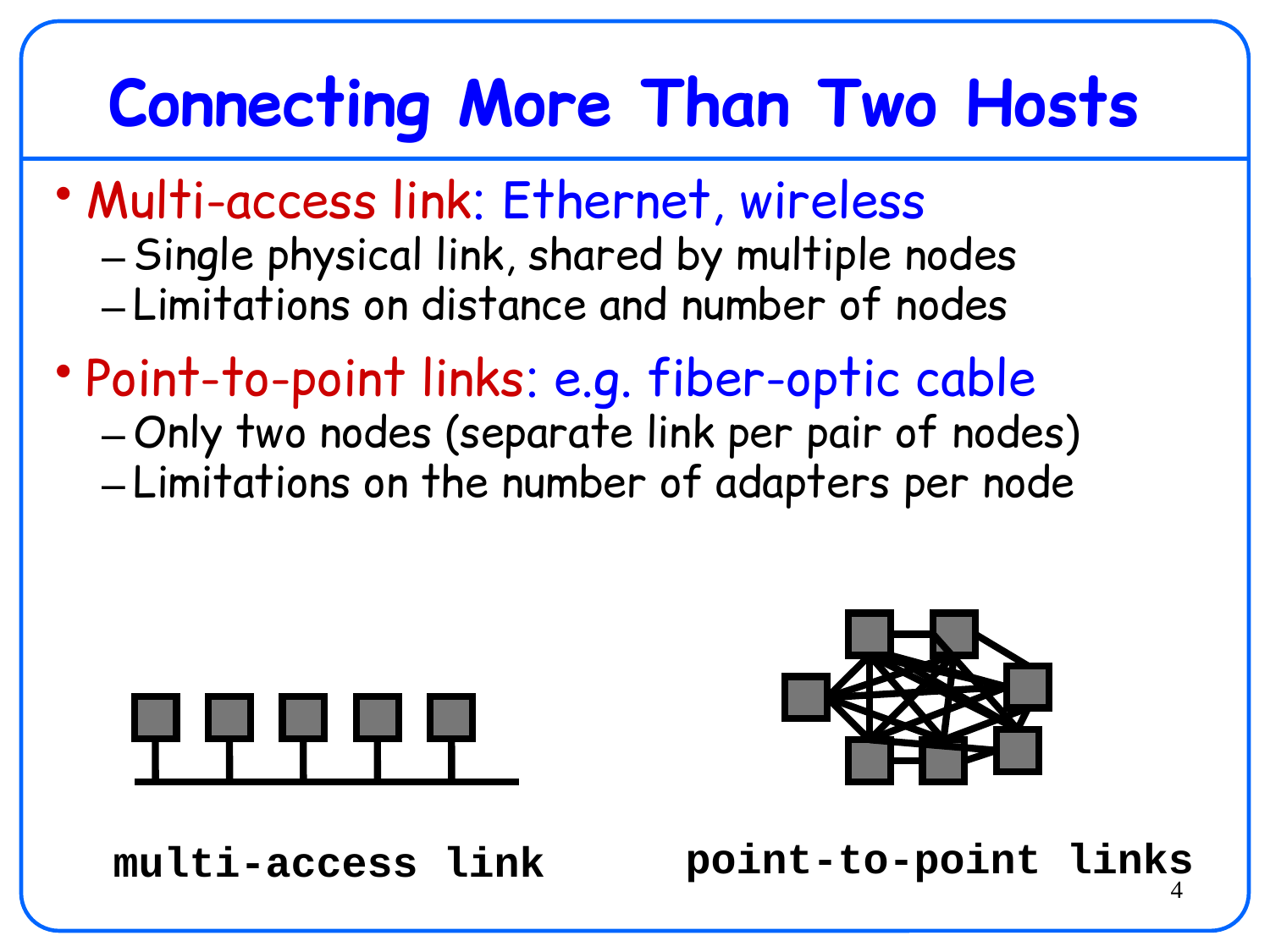

# Connecting More Than Two Hosts
Multi-access link: Ethernet, wireless
Single physical link, shared by multiple nodes
Limitations on distance and number of nodes
Point-to-point links: e.g. fiber-optic cable
Only two nodes (separate link per pair of nodes)
Limitations on the number of adapters per node

point-to-point links
multi-access link
4